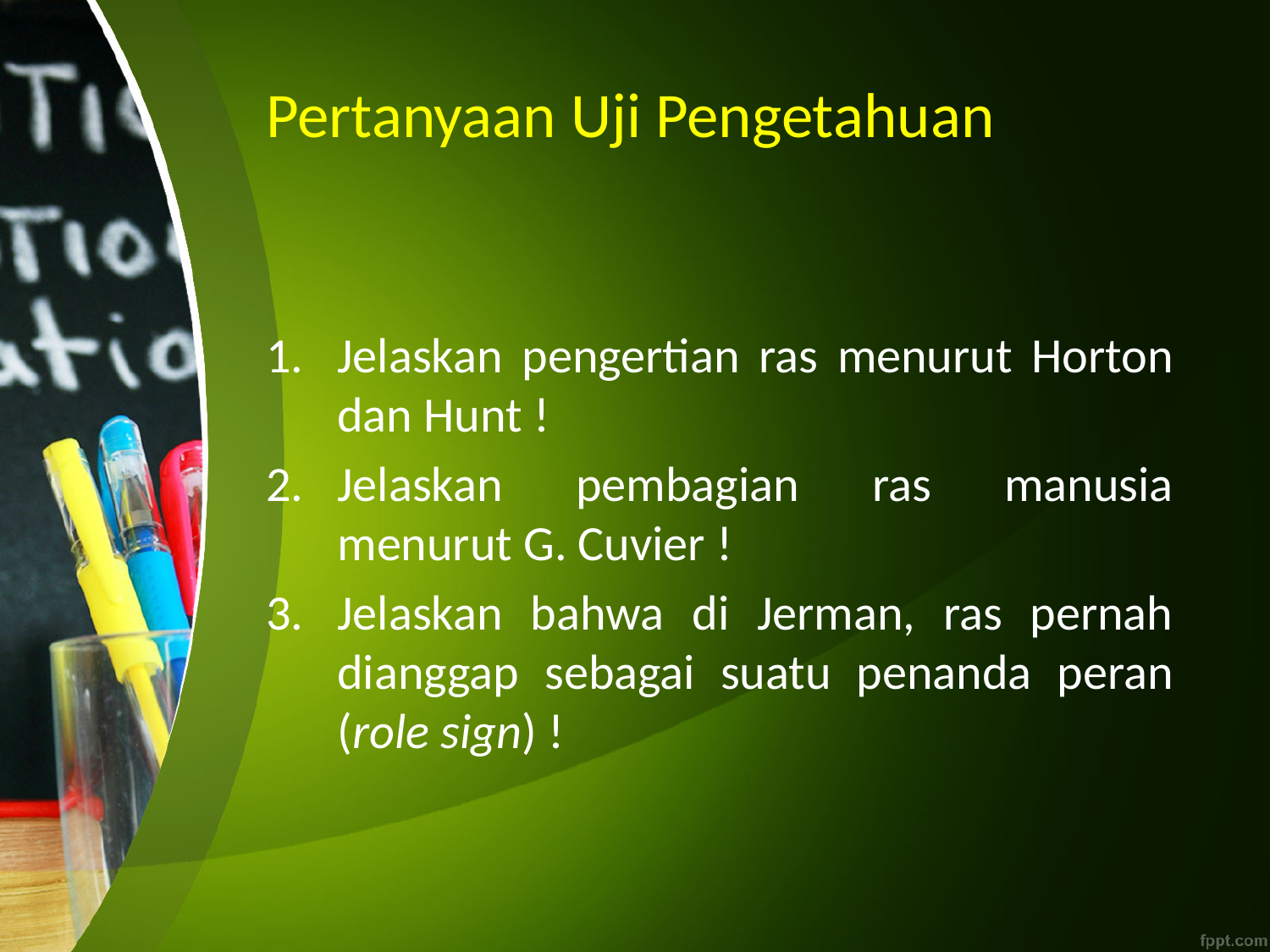

# Pertanyaan Uji Pengetahuan
Jelaskan pengertian ras menurut Horton dan Hunt !
Jelaskan pembagian ras manusia menurut G. Cuvier !
Jelaskan bahwa di Jerman, ras pernah dianggap sebagai suatu penanda peran (role sign) !